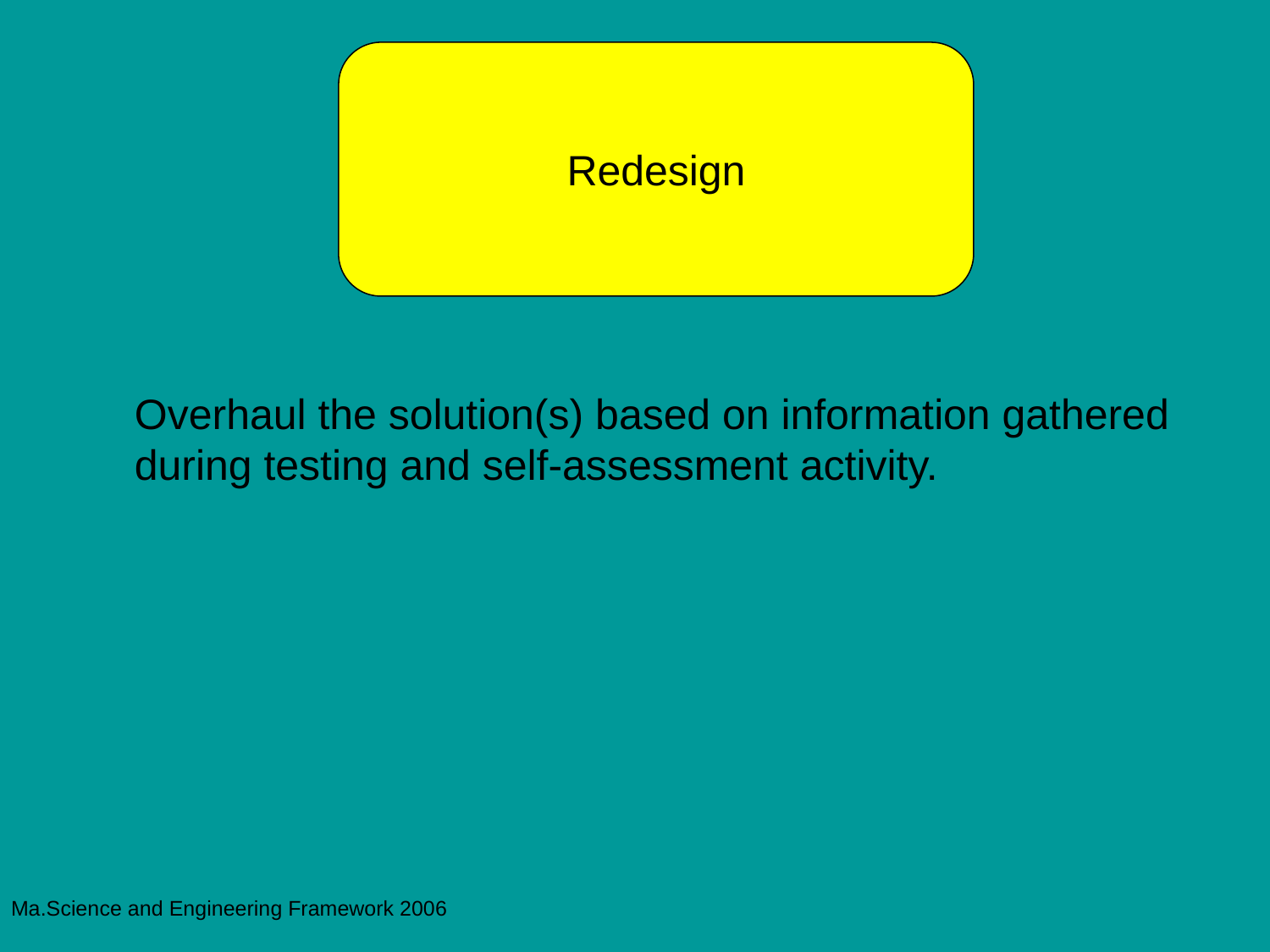

Redesign
Overhaul the solution(s) based on information gathered
during testing and self-assessment activity.
Ma.Science and Engineering Framework 2006